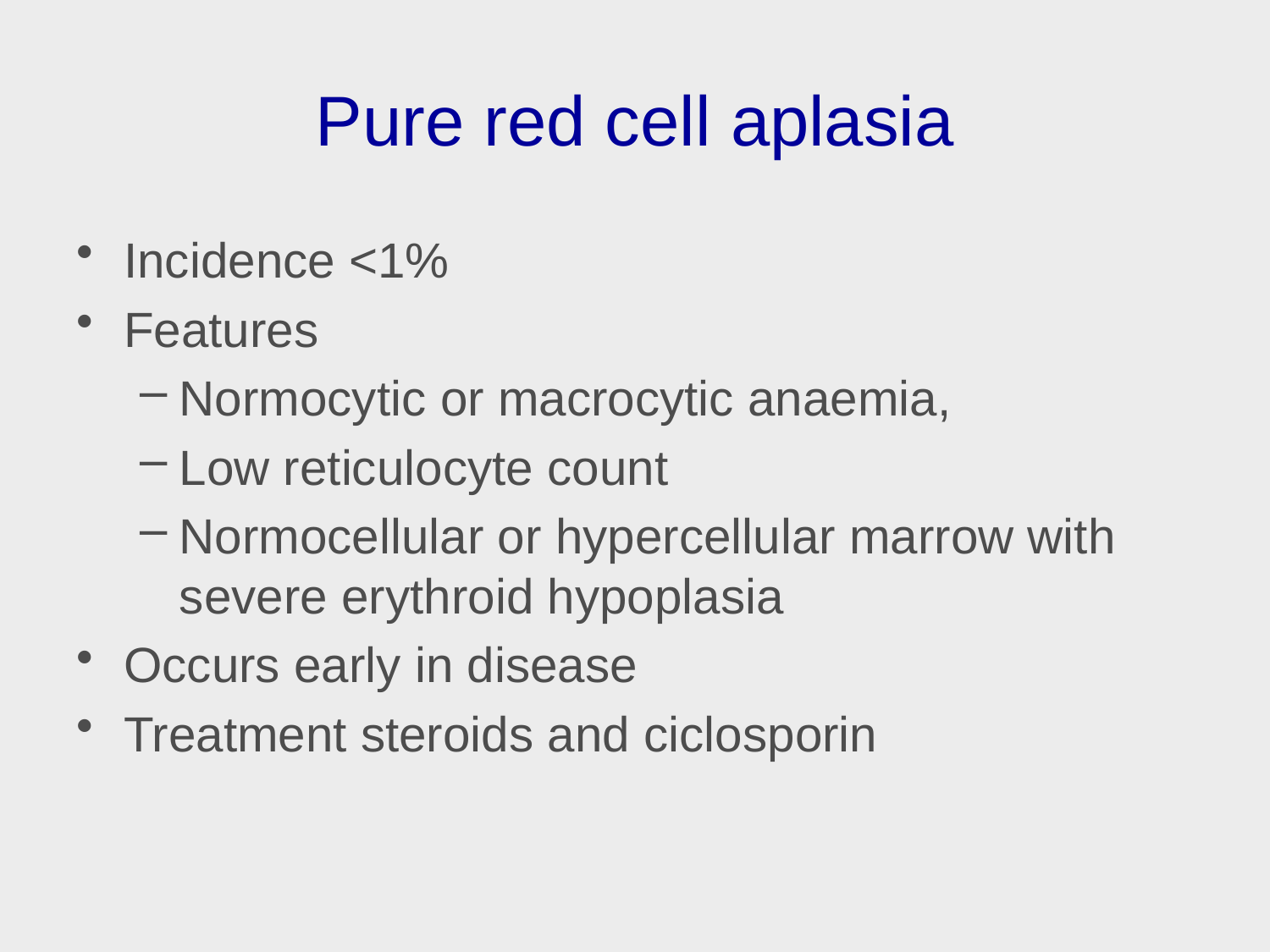

# Pure red cell aplasia
Incidence <1%
Features
Normocytic or macrocytic anaemia,
Low reticulocyte count
Normocellular or hypercellular marrow with severe erythroid hypoplasia
Occurs early in disease
Treatment steroids and ciclosporin